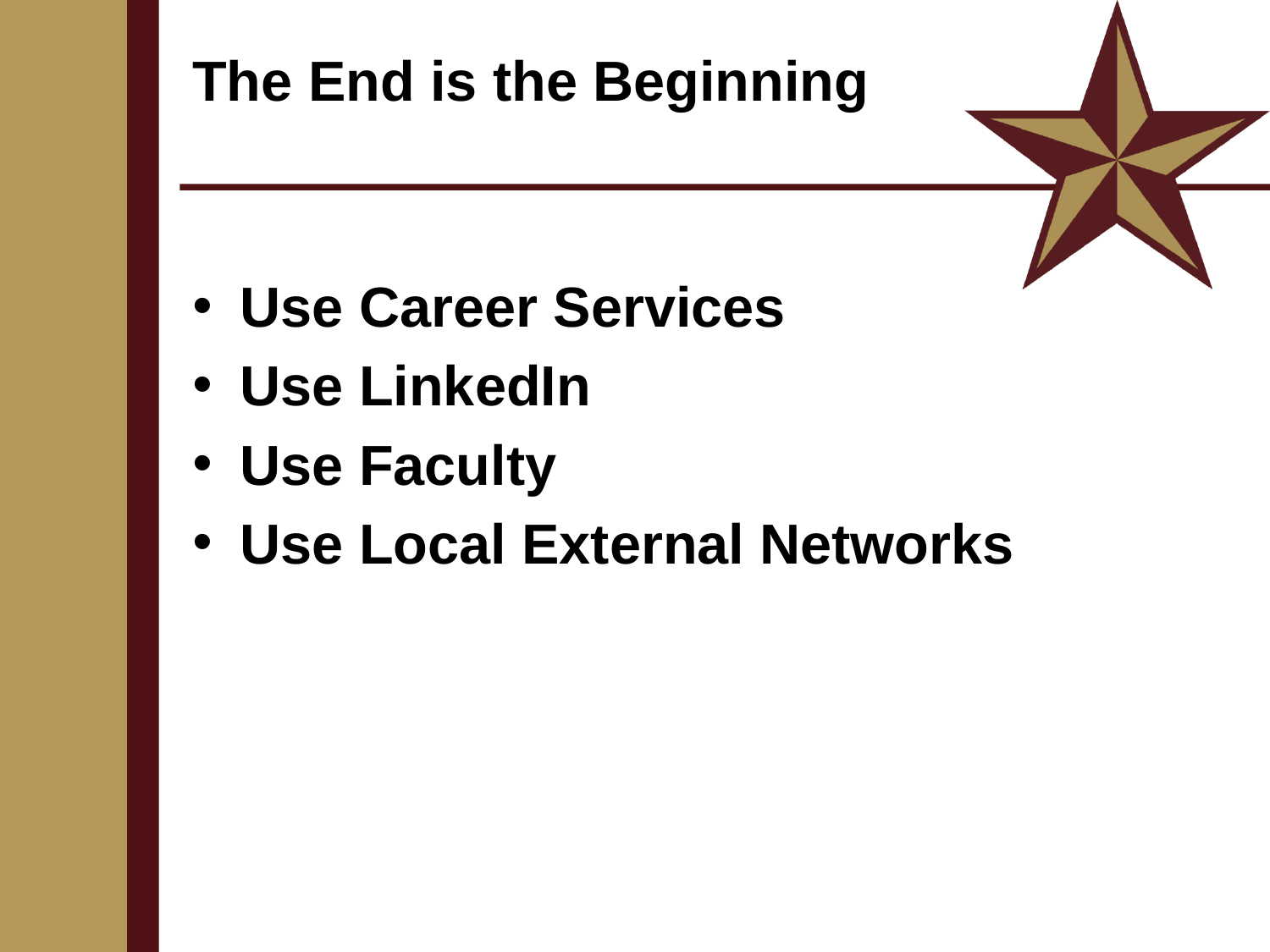

# The End is the Beginning
Use Career Services
Use LinkedIn
Use Faculty
Use Local External Networks